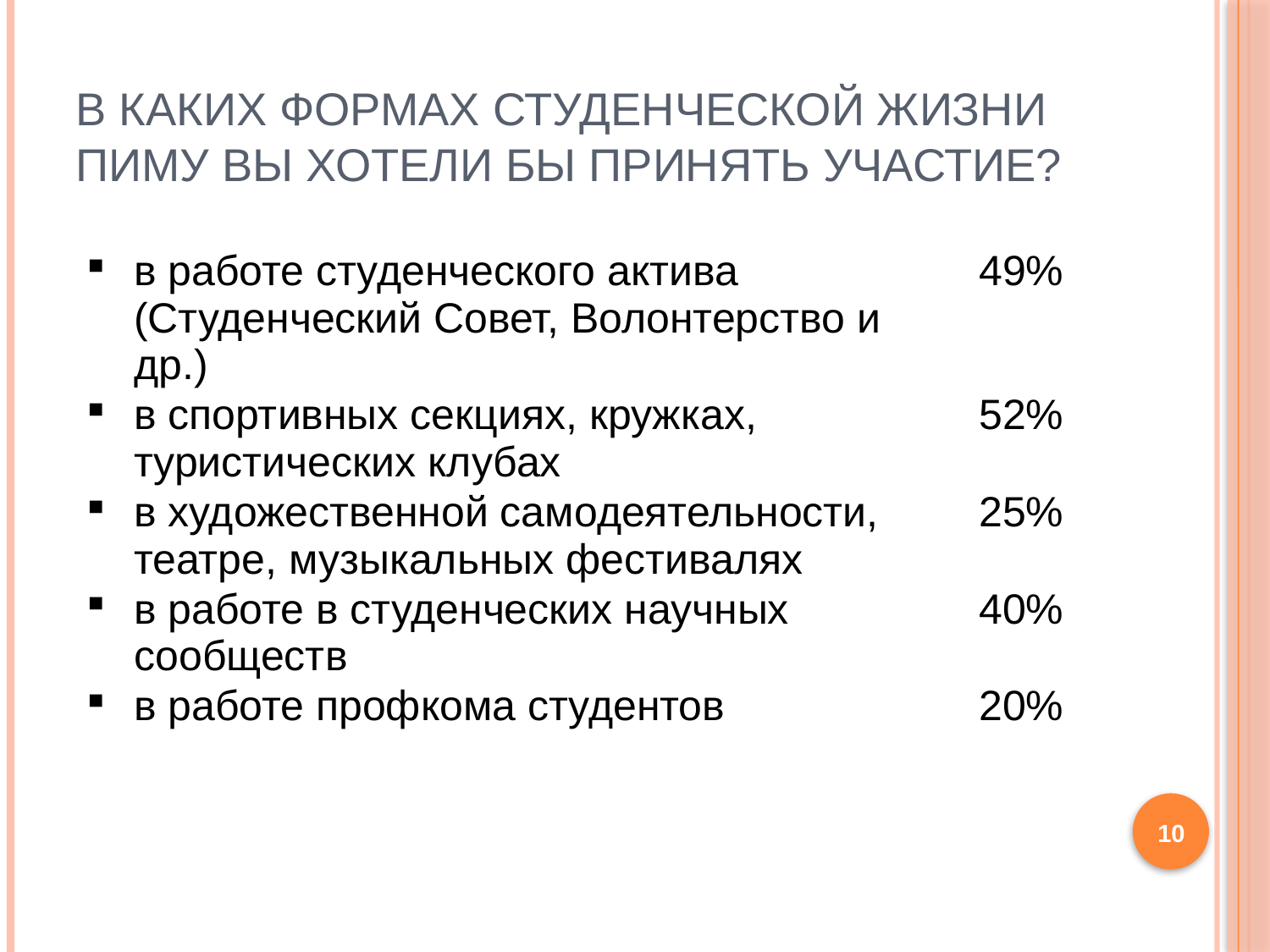

# В каких формах студенческой жизни ПИМУ Вы хотели бы принять участие?
| в работе студенческого актива (Студенческий Совет, Волонтерство и др.) | 49% |
| --- | --- |
| в спортивных секциях, кружках, туристических клубах | 52% |
| в художественной самодеятельности, театре, музыкальных фестивалях | 25% |
| в работе в студенческих научных сообществ | 40% |
| в работе профкома студентов | 20% |
10